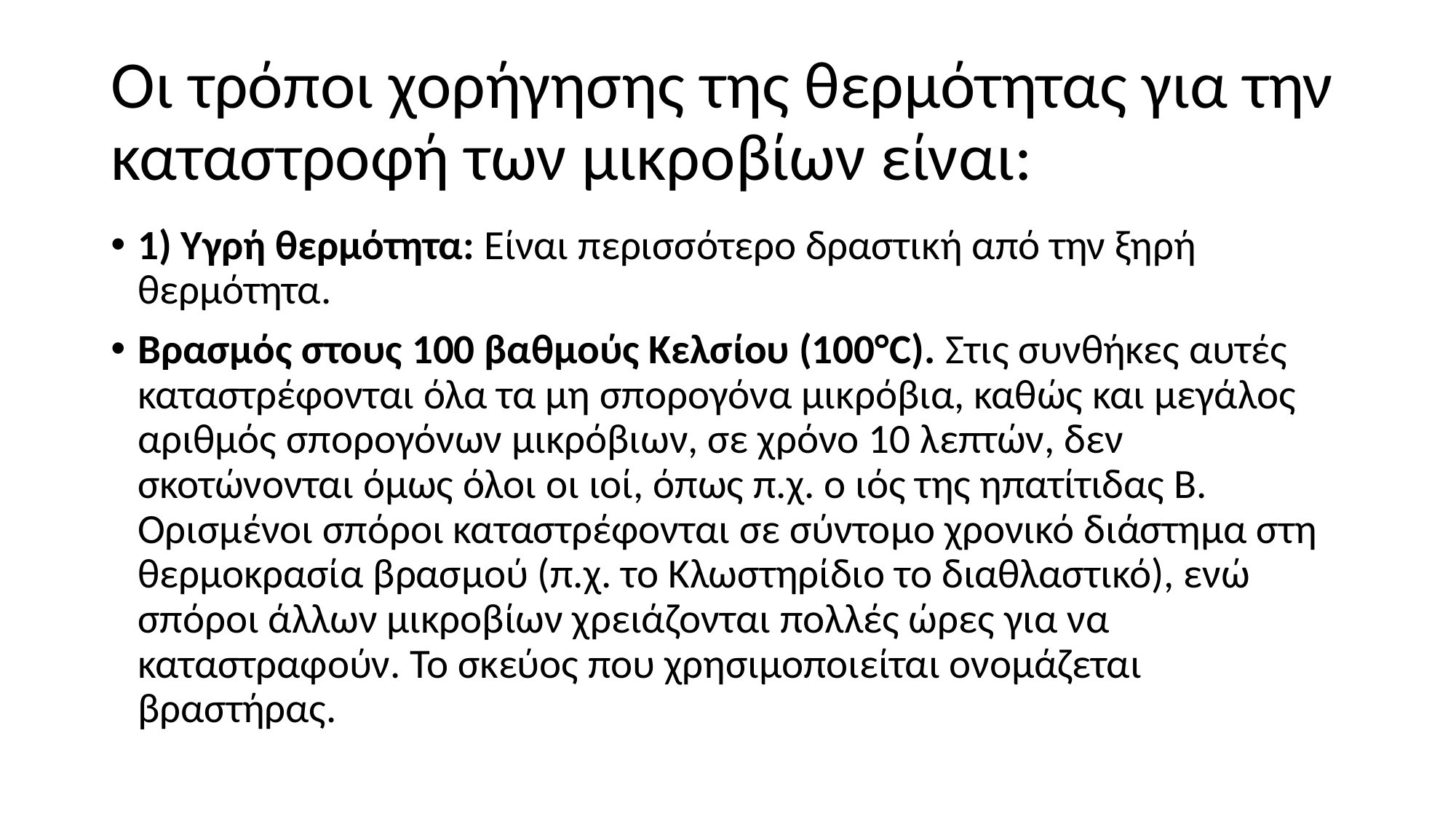

# Οι τρόποι χορήγησης της θερμότητας για την καταστροφή των μικροβίων είναι:
1) Υγρή θερμότητα: Είναι περισσότερο δραστική από την ξηρή θερμότητα.
Βρασμός στους 100 βαθμούς Κελσίου (100°C). Στις συνθήκες αυτές καταστρέφονται όλα τα μη σπορογόνα μικρόβια, καθώς και μεγάλος αριθμός σπορογόνων μικρόβιων, σε χρόνο 10 λεπτών, δεν σκοτώνονται όμως όλοι οι ιοί, όπως π.χ. ο ιός της ηπατίτιδας Β. Ορισμένοι σπόροι καταστρέφονται σε σύντομο χρονικό διάστημα στη θερμοκρασία βρασμού (π.χ. το Κλωστηρίδιο το διαθλαστικό), ενώ σπόροι άλλων μικροβίων χρειάζονται πολλές ώρες για να καταστραφούν. Το σκεύος που χρησιμοποιείται ονομάζεται βραστήρας.